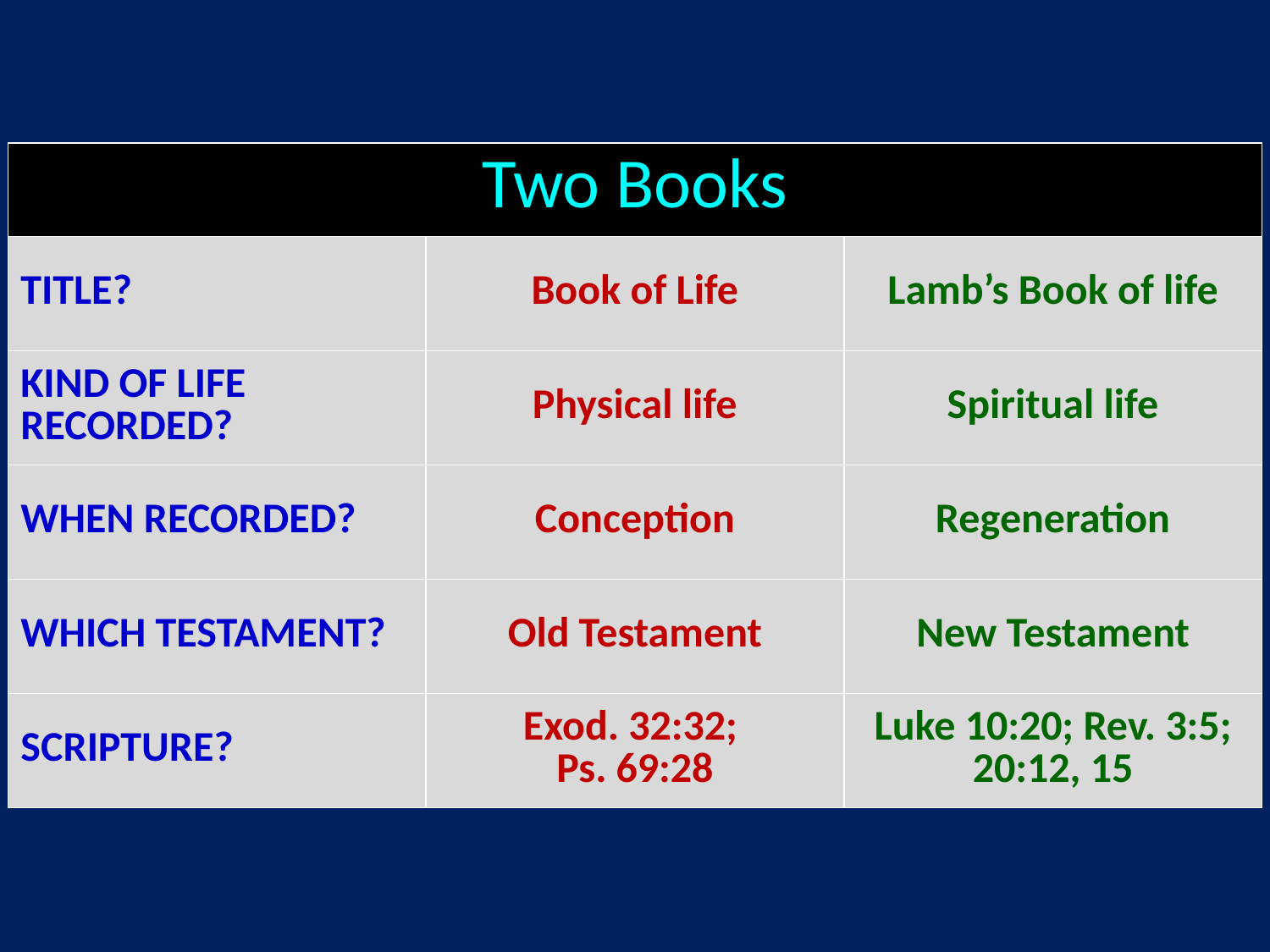

| Two Books |  |  |
| --- | --- | --- |
| TITLE? | Book of Life | Lamb’s Book of life |
| KIND OF LIFE RECORDED? | Physical life | Spiritual life |
| WHEN RECORDED? | Conception | Regeneration |
| WHICH TESTAMENT? | Old Testament | New Testament |
| SCRIPTURE? | Exod. 32:32; Ps. 69:28 | Luke 10:20; Rev. 3:5; 20:12, 15 |